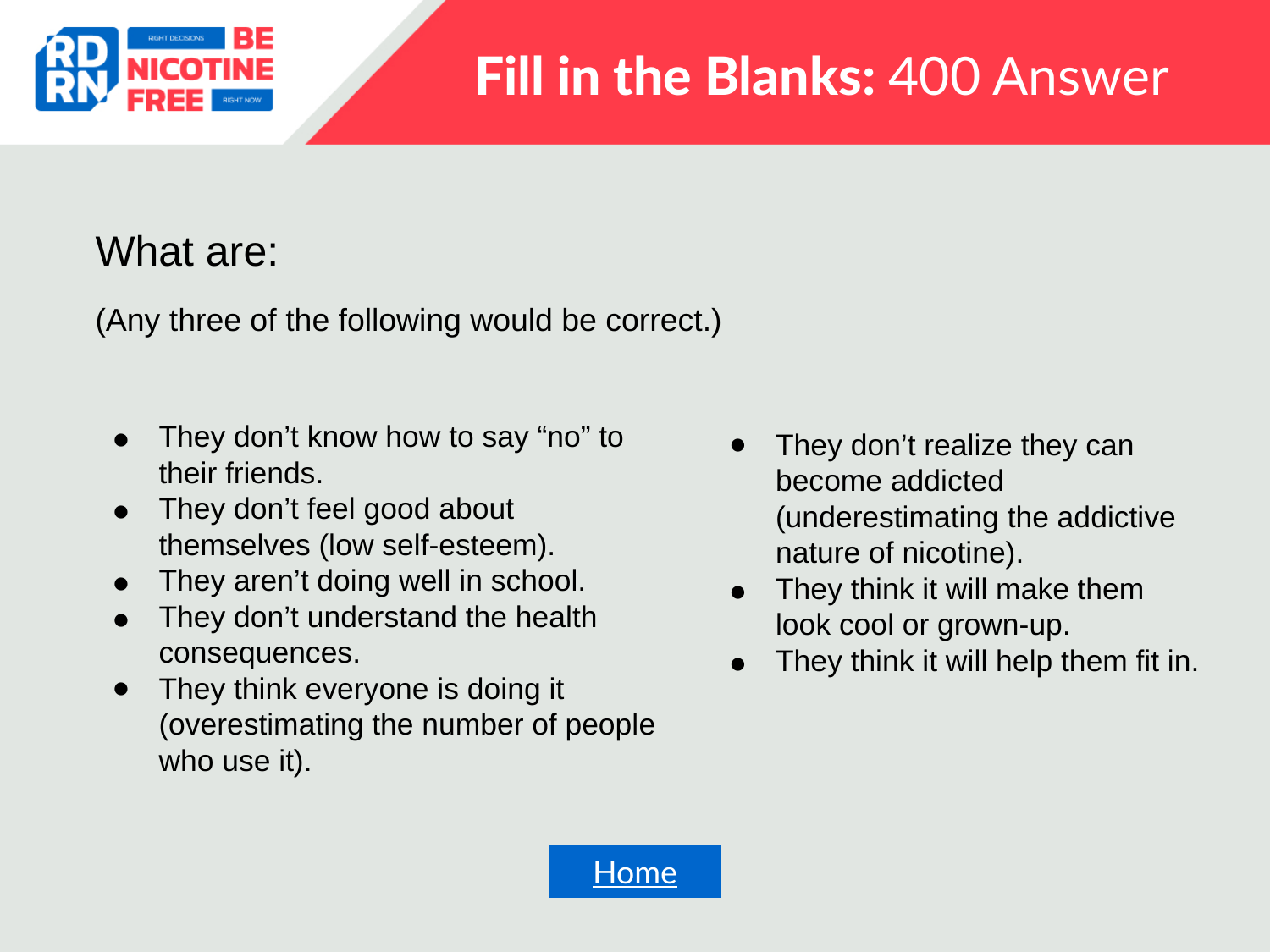

# Fill in the Blanks: 400 Answer
What are:

They don’t know how to say “no” to their friends.
They don’t feel good about themselves (low self-esteem).
They aren’t doing well in school.
They don’t understand the health consequences.
They think everyone is doing it (overestimating the number of people who use it).
(Any three of the following would be correct.)
They don’t realize they can become addicted (underestimating the addictive nature of nicotine).
They think it will make them look cool or grown-up.
They think it will help them fit in.
Home